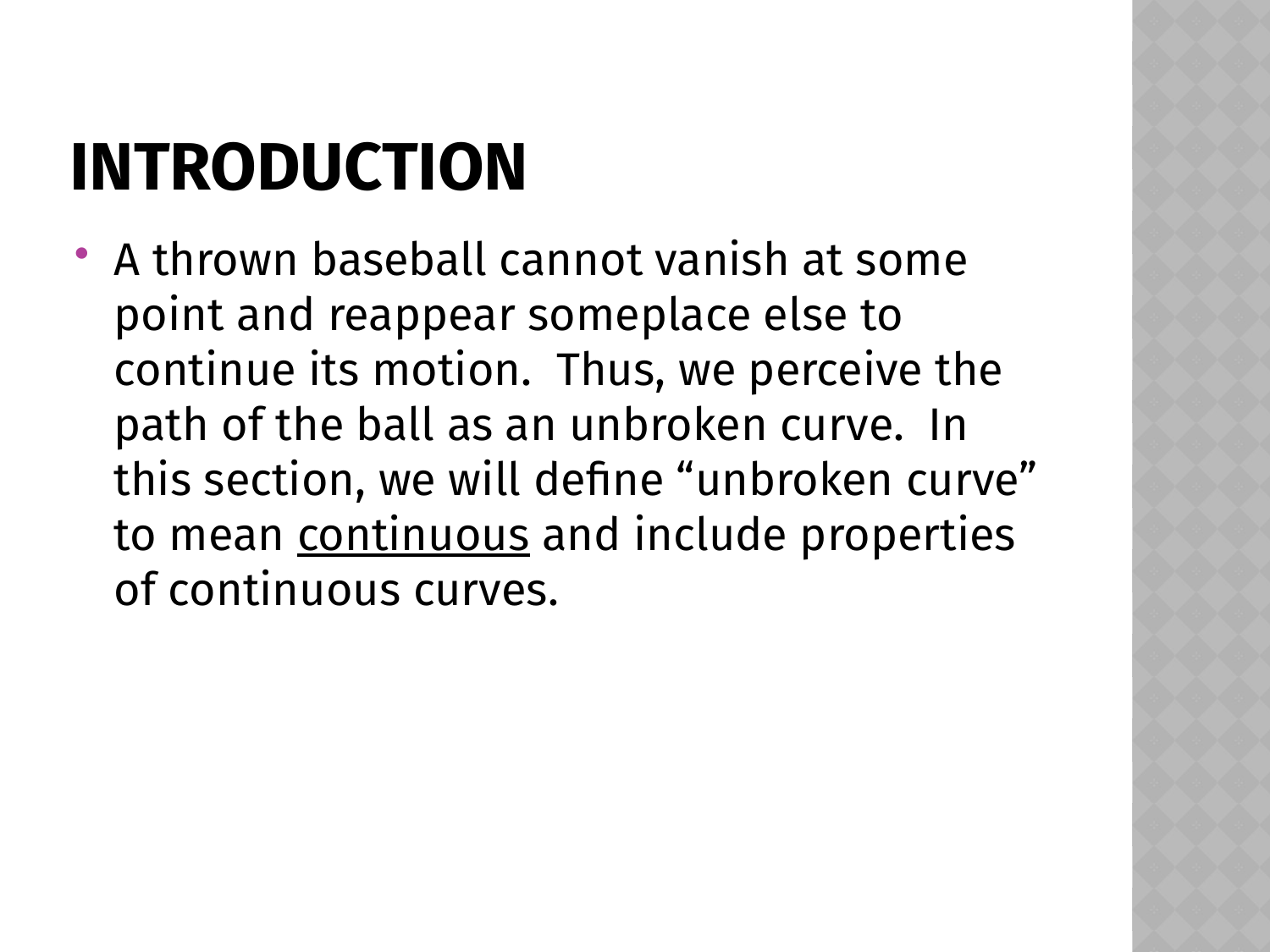

# introduction
A thrown baseball cannot vanish at some point and reappear someplace else to continue its motion.  Thus, we perceive the path of the ball as an unbroken curve.  In this section, we will define “unbroken curve” to mean continuous and include properties of continuous curves.